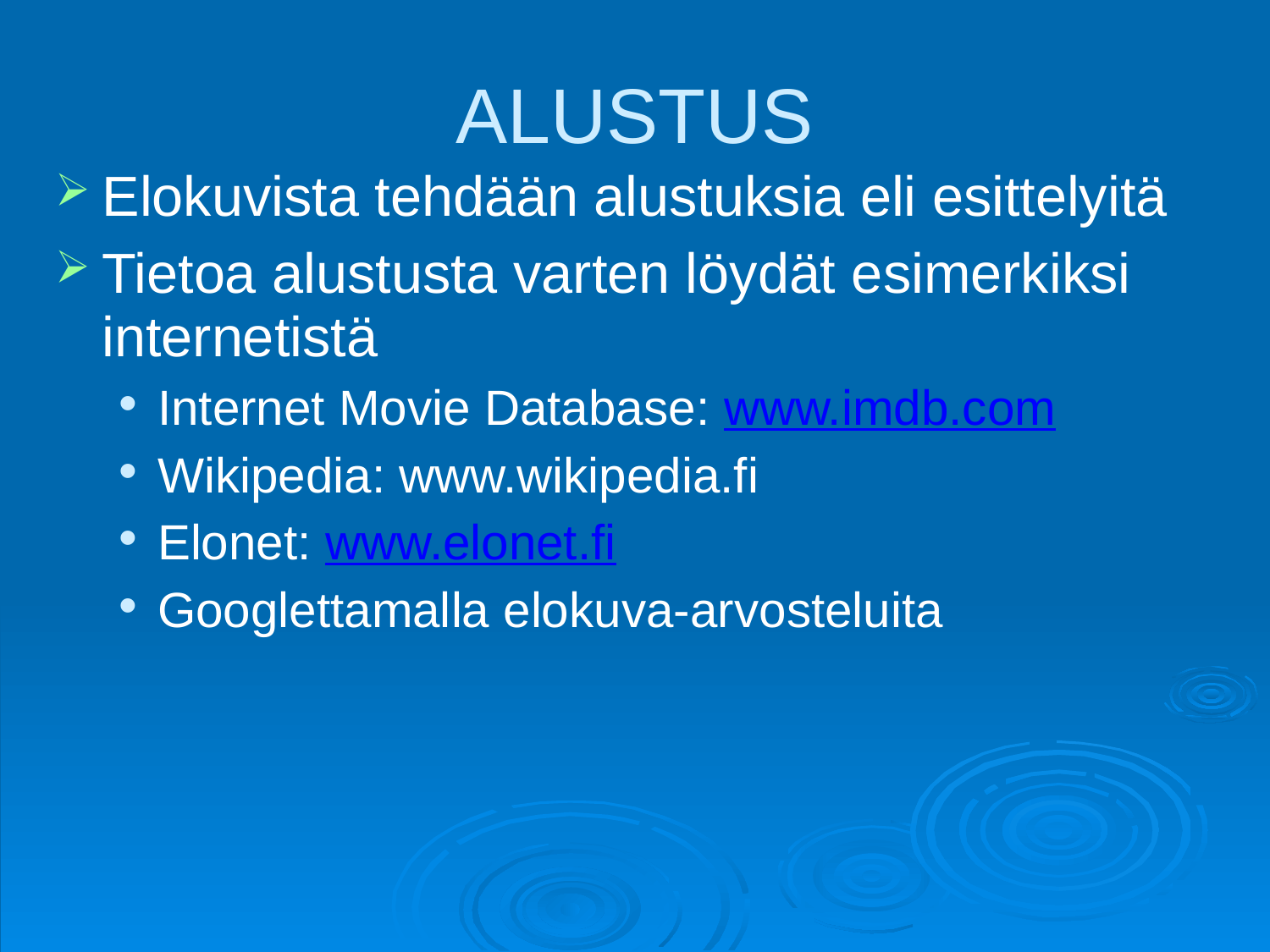

# ALUSTUS
Elokuvista tehdään alustuksia eli esittelyitä
Tietoa alustusta varten löydät esimerkiksi internetistä
Internet Movie Database: www.imdb.com
Wikipedia: www.wikipedia.fi
Elonet: www.elonet.fi
Googlettamalla elokuva-arvosteluita